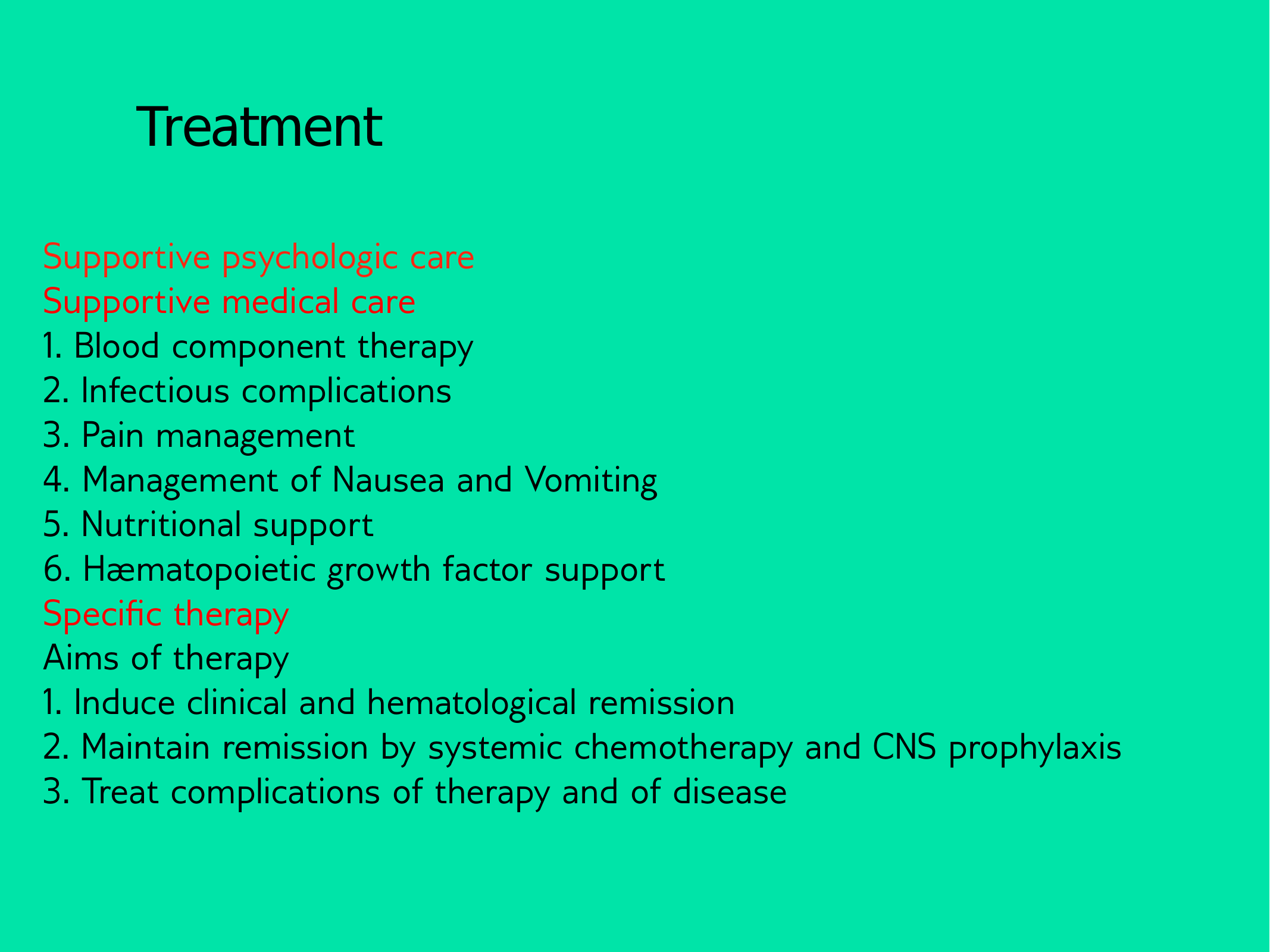

# Treatment
Supportive psychologic care
Supportive medical care
1. Blood component therapy
2. Infectious complications
3. Pain management
4. Management of Nausea and Vomiting
5. Nutritional support
6. Haematopoietic growth factor support
Specific therapy
Aims of therapy
1. Induce clinical and hematological remission
2. Maintain remission by systemic chemotherapy and CNS prophylaxis
3. Treat complications of therapy and of disease